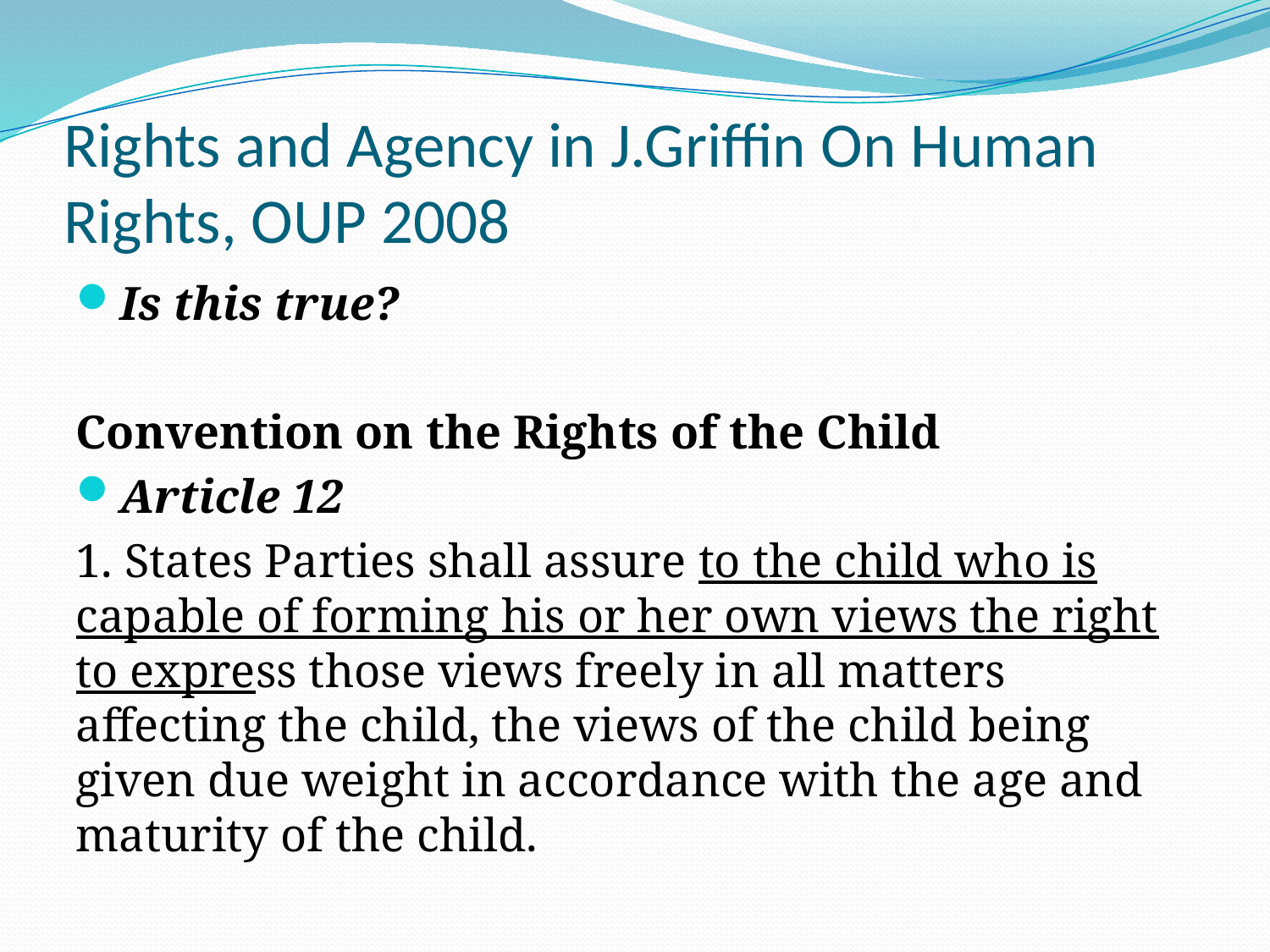

# Rights and Agency in J.Griffin On Human Rights, OUP 2008
Is this true?

Convention on the Rights of the Child
Article 12
1. States Parties shall assure to the child who is capable of forming his or her own views the right to express those views freely in all matters affecting the child, the views of the child being given due weight in accordance with the age and maturity of the child.